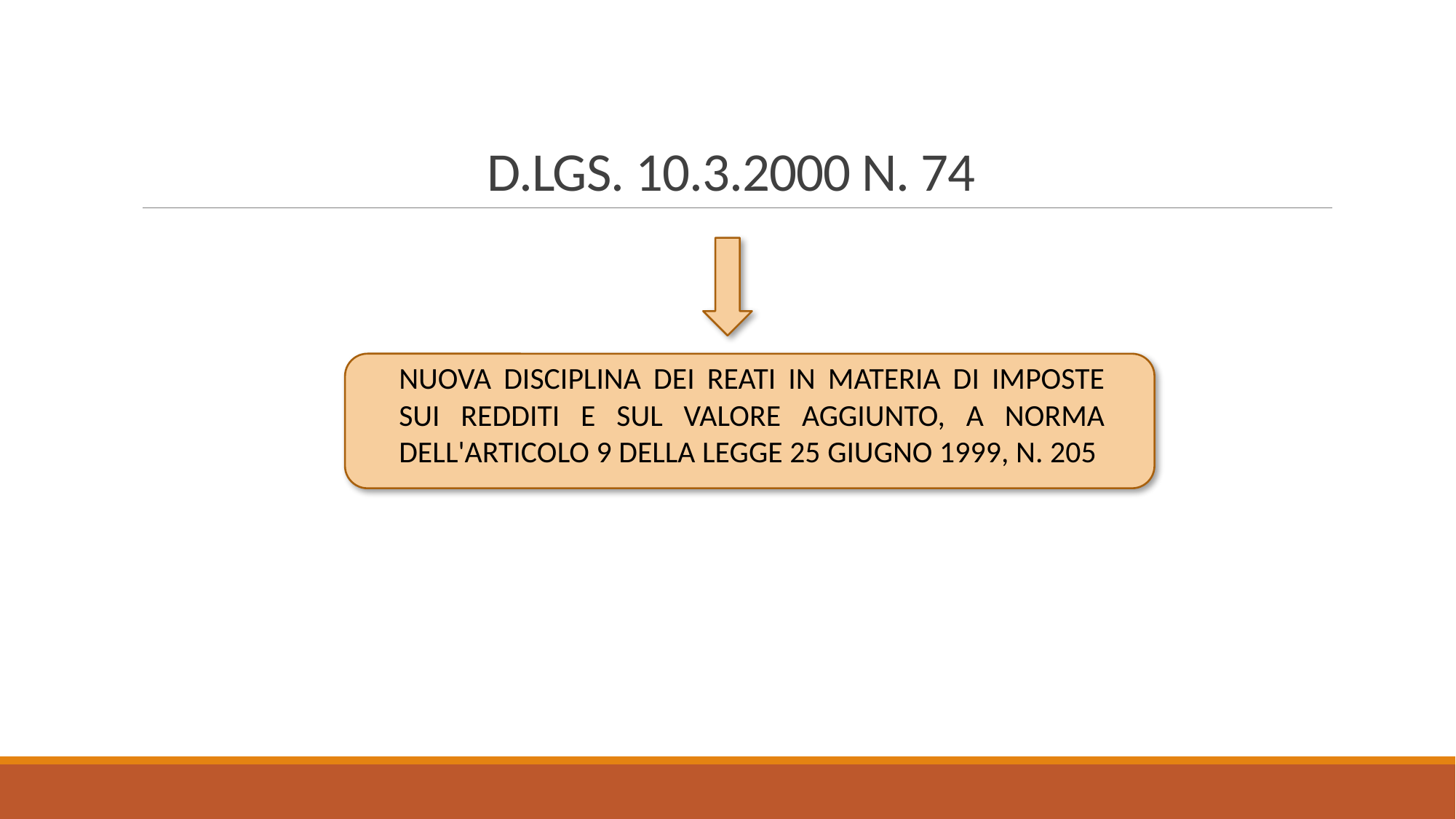

# D.Lgs. 10.3.2000 n. 74

Nuova disciplina dei reati in materia di imposte sui redditi e sul valore aggiunto, a norma dell'articolo 9 della legge 25 giugno 1999, n. 205